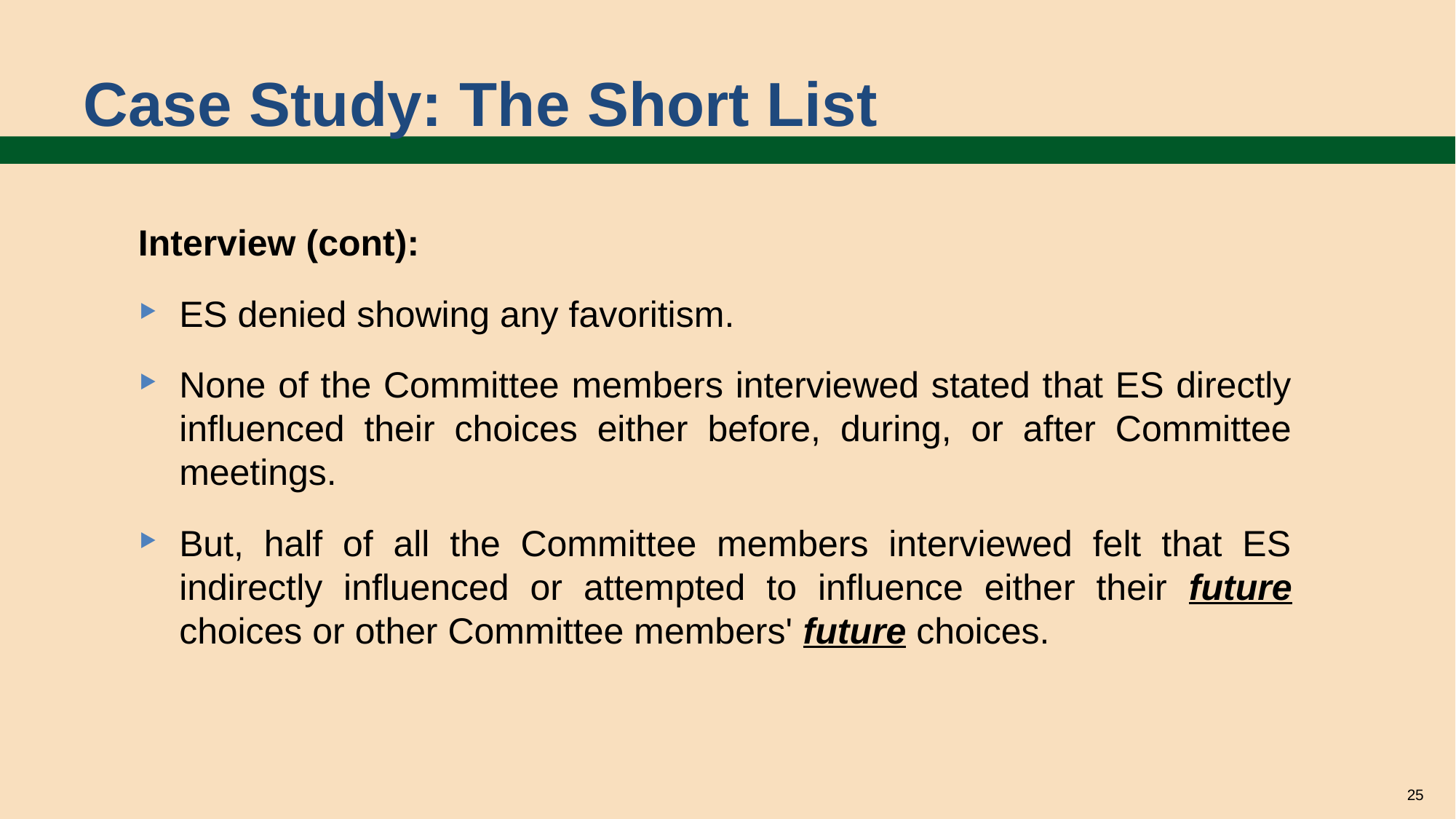

# Case Study: The Short List
Interview (cont):
ES denied showing any favoritism.
None of the Committee members interviewed stated that ES directly influenced their choices either before, during, or after Committee meetings.
But, half of all the Committee members interviewed felt that ES indirectly influenced or attempted to influence either their future choices or other Committee members' future choices.

25